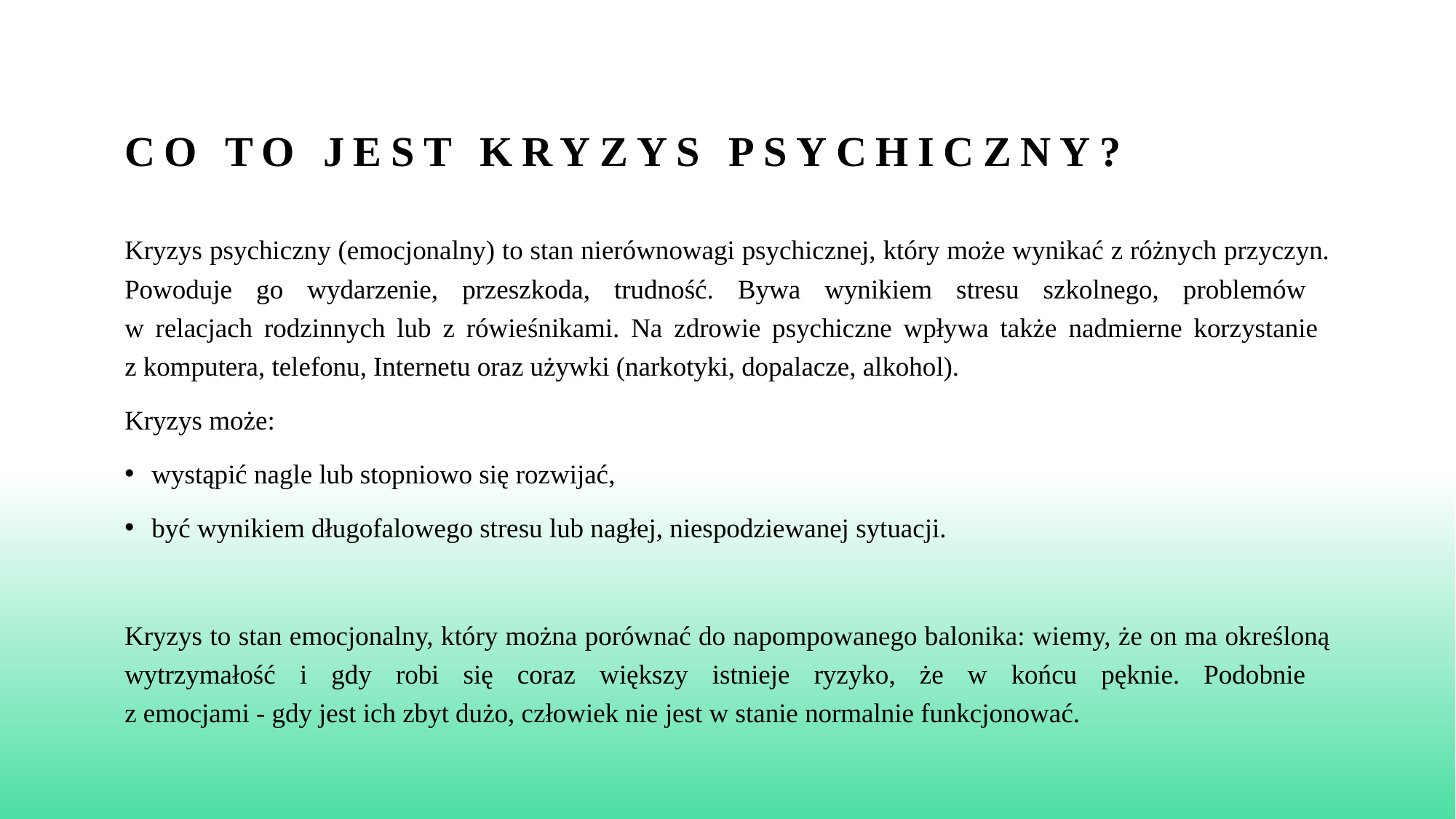

# Co to jest kryzys psychiczny?
Kryzys psychiczny (emocjonalny) to stan nierównowagi psychicznej, który może wynikać z różnych przyczyn. Powoduje go wydarzenie, przeszkoda, trudność. Bywa wynikiem stresu szkolnego, problemów
w relacjach rodzinnych lub z rówieśnikami. Na zdrowie psychiczne wpływa także nadmierne korzystanie
z komputera, telefonu, Internetu oraz używki (narkotyki, dopalacze, alkohol).
Kryzys może:
wystąpić nagle lub stopniowo się rozwijać,
być wynikiem długofalowego stresu lub nagłej, niespodziewanej sytuacji.

Kryzys to stan emocjonalny, który można porównać do napompowanego balonika: wiemy, że on ma określoną wytrzymałość i gdy robi się coraz większy istnieje ryzyko, że w końcu pęknie. Podobnie
z emocjami - gdy jest ich zbyt dużo, człowiek nie jest w stanie normalnie funkcjonować.